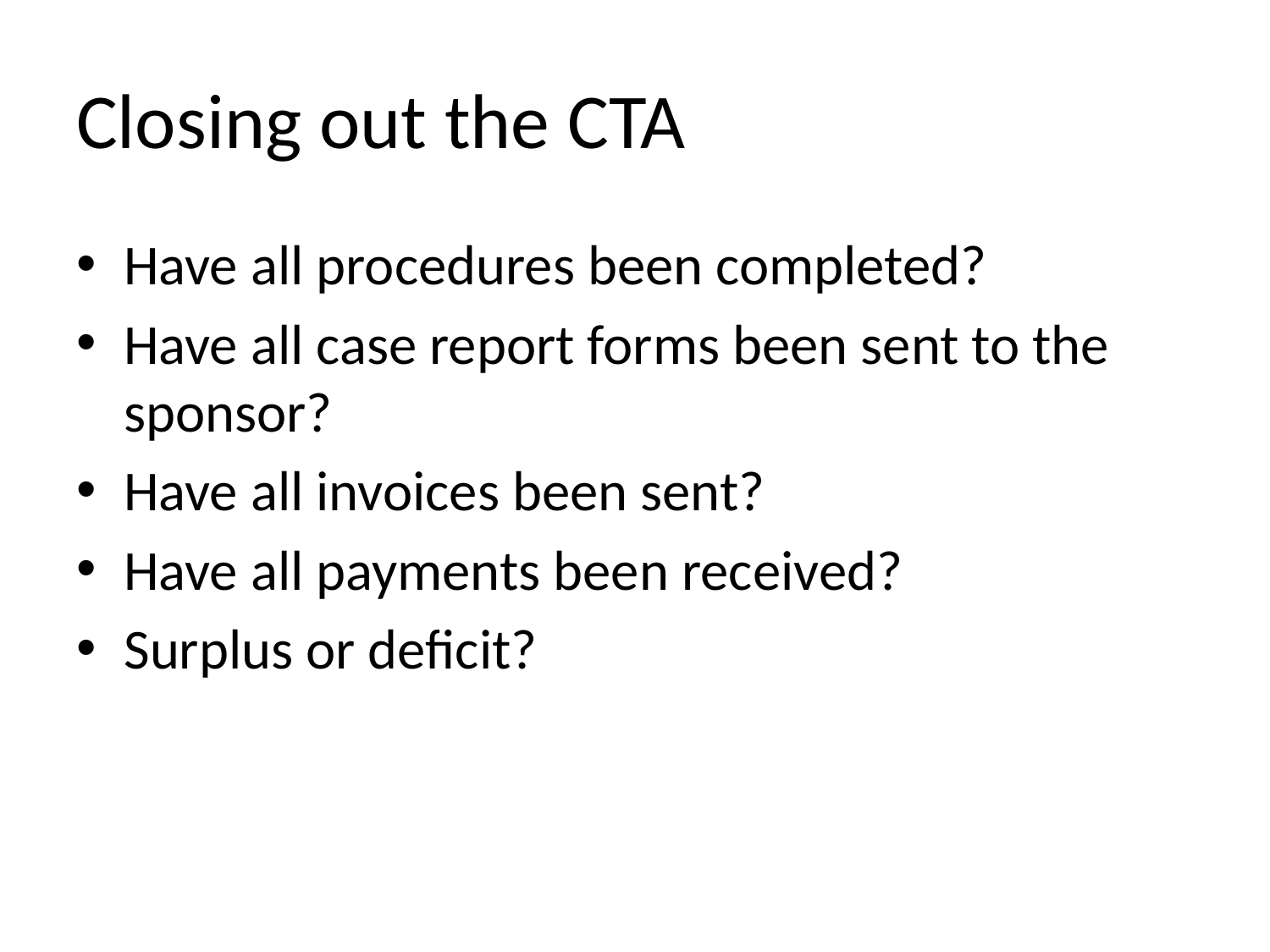

# Closing out the CTA
Have all procedures been completed?
Have all case report forms been sent to the sponsor?
Have all invoices been sent?
Have all payments been received?
Surplus or deficit?